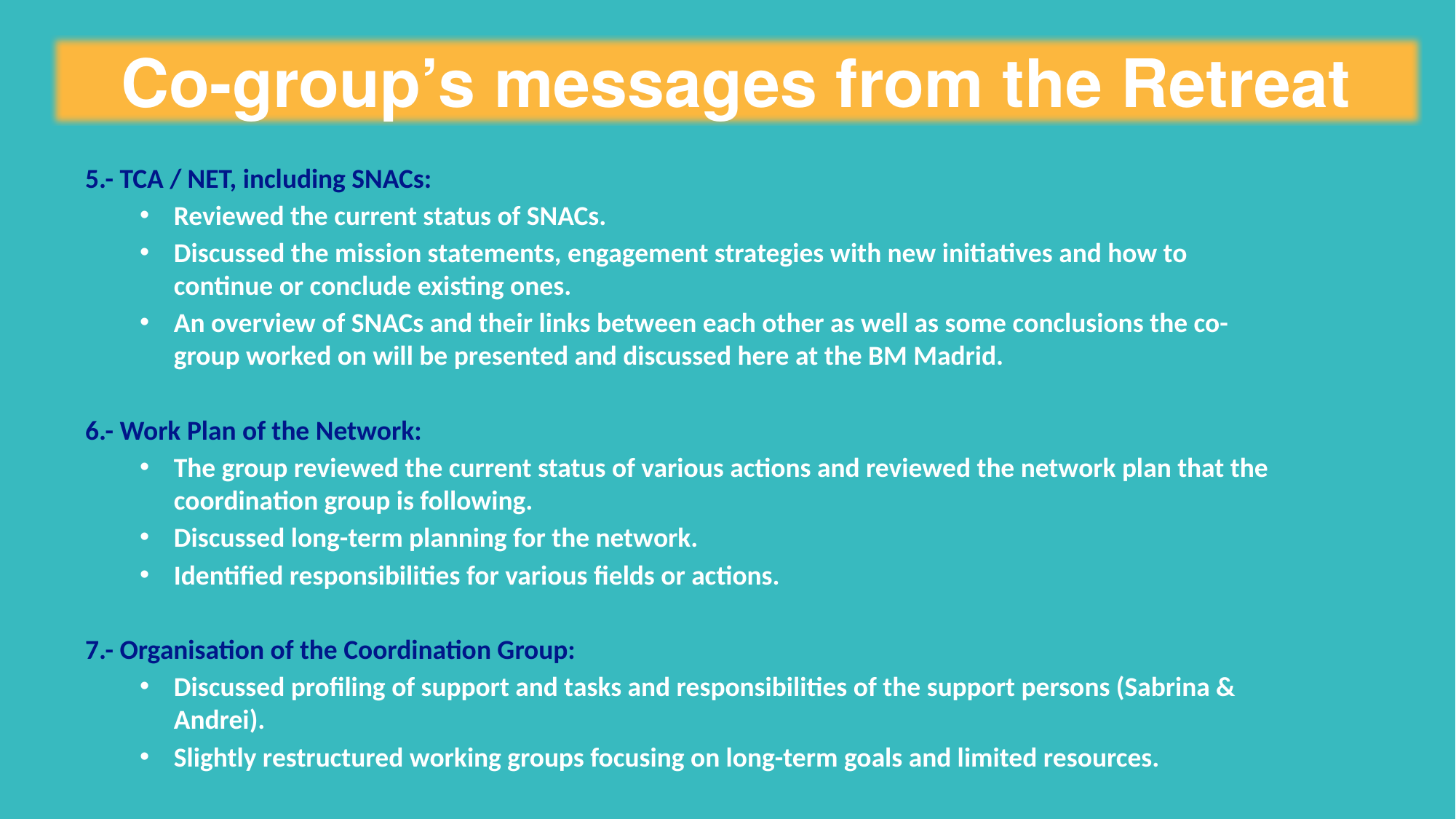

Co-group’s messages from the Retreat
5.- TCA / NET, including SNACs:
Reviewed the current status of SNACs.
Discussed the mission statements, engagement strategies with new initiatives and how to continue or conclude existing ones.
An overview of SNACs and their links between each other as well as some conclusions the co-group worked on will be presented and discussed here at the BM Madrid.

6.- Work Plan of the Network:
The group reviewed the current status of various actions and reviewed the network plan that the coordination group is following.
Discussed long-term planning for the network.
Identified responsibilities for various fields or actions.

7.- Organisation of the Coordination Group:
Discussed profiling of support and tasks and responsibilities of the support persons (Sabrina & Andrei).
Slightly restructured working groups focusing on long-term goals and limited resources.